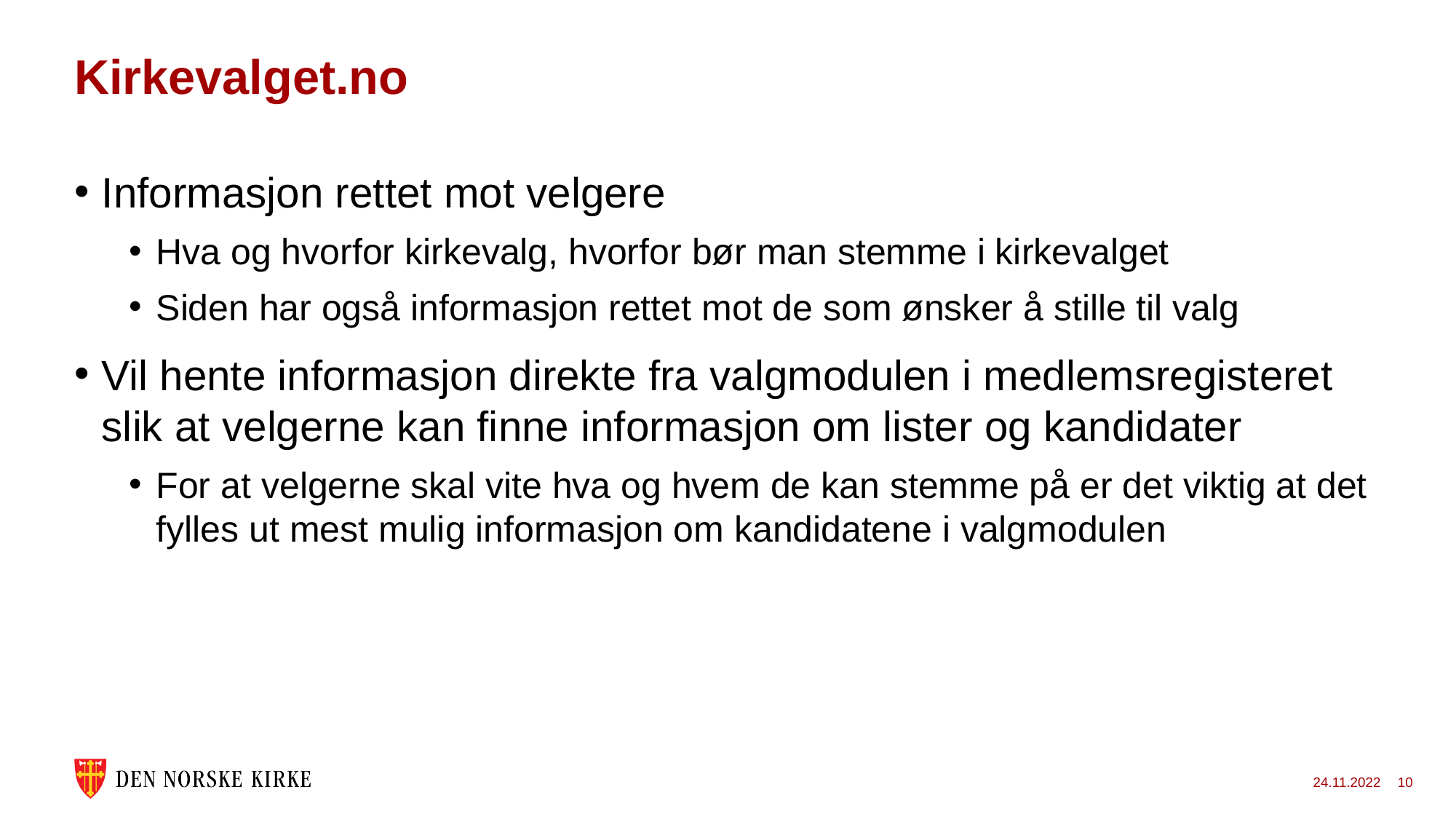

# Kirkevalget.no
Informasjon rettet mot velgere
Hva og hvorfor kirkevalg, hvorfor bør man stemme i kirkevalget
Siden har også informasjon rettet mot de som ønsker å stille til valg
Vil hente informasjon direkte fra valgmodulen i medlemsregisteret slik at velgerne kan finne informasjon om lister og kandidater
For at velgerne skal vite hva og hvem de kan stemme på er det viktig at det fylles ut mest mulig informasjon om kandidatene i valgmodulen
24.11.2022
10